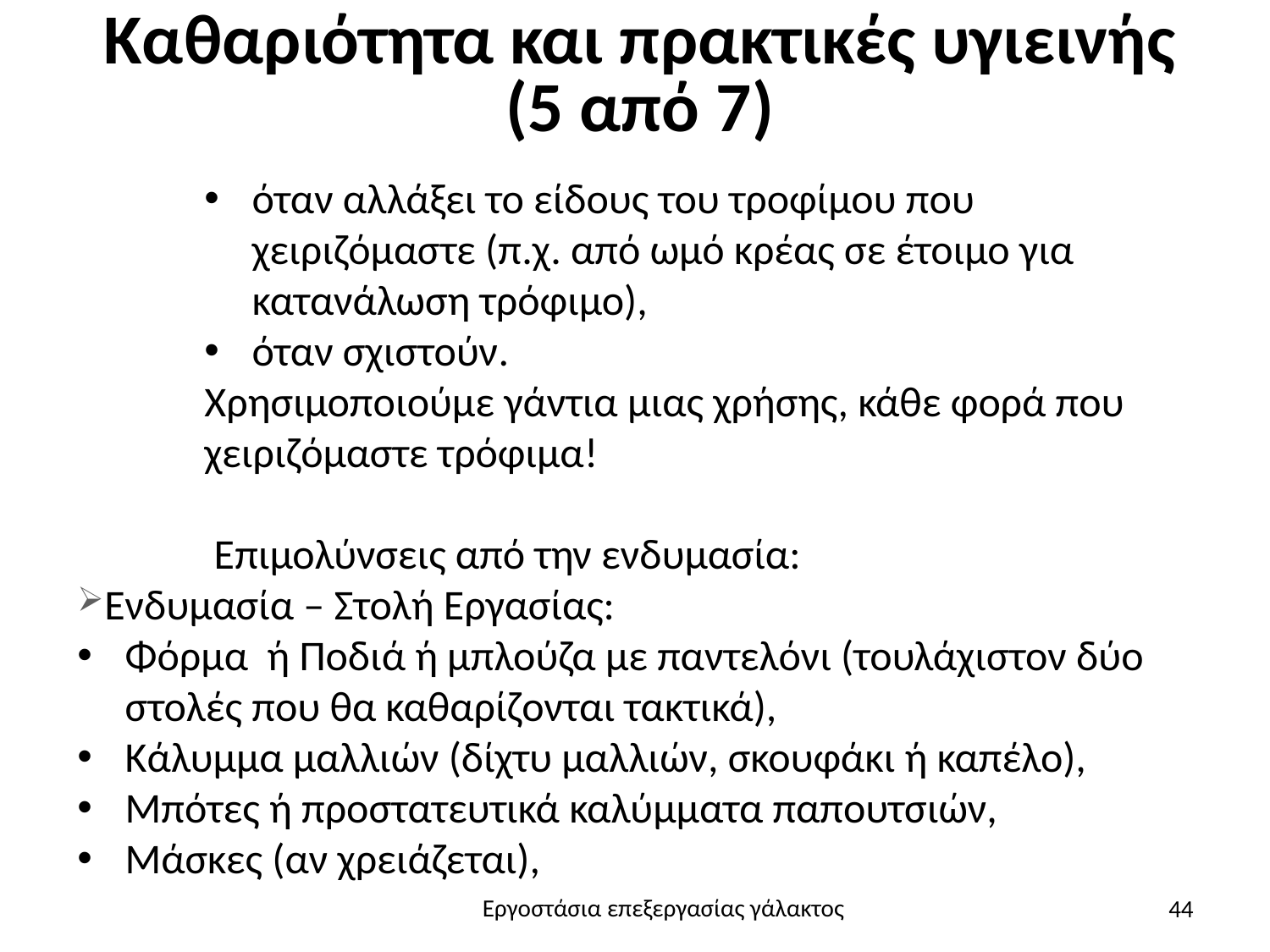

# Καθαριότητα και πρακτικές υγιεινής (5 από 7)
όταν αλλάξει το είδους του τροφίμου που χειριζόμαστε (π.χ. από ωμό κρέας σε έτοιμο για κατανάλωση τρόφιμο),
όταν σχιστούν.
Χρησιμοποιούμε γάντια μιας χρήσης, κάθε φορά που χειριζόμαστε τρόφιμα!

 Επιμολύνσεις από την ενδυμασία:
Ενδυμασία – Στολή Εργασίας:
Φόρμα  ή Ποδιά ή μπλούζα με παντελόνι (τουλάχιστον δύο στολές που θα καθαρίζονται τακτικά),
Κάλυμμα μαλλιών (δίχτυ μαλλιών, σκουφάκι ή καπέλο),
Μπότες ή προστατευτικά καλύμματα παπουτσιών,
Μάσκες (αν χρειάζεται),
44
Εργοστάσια επεξεργασίας γάλακτος